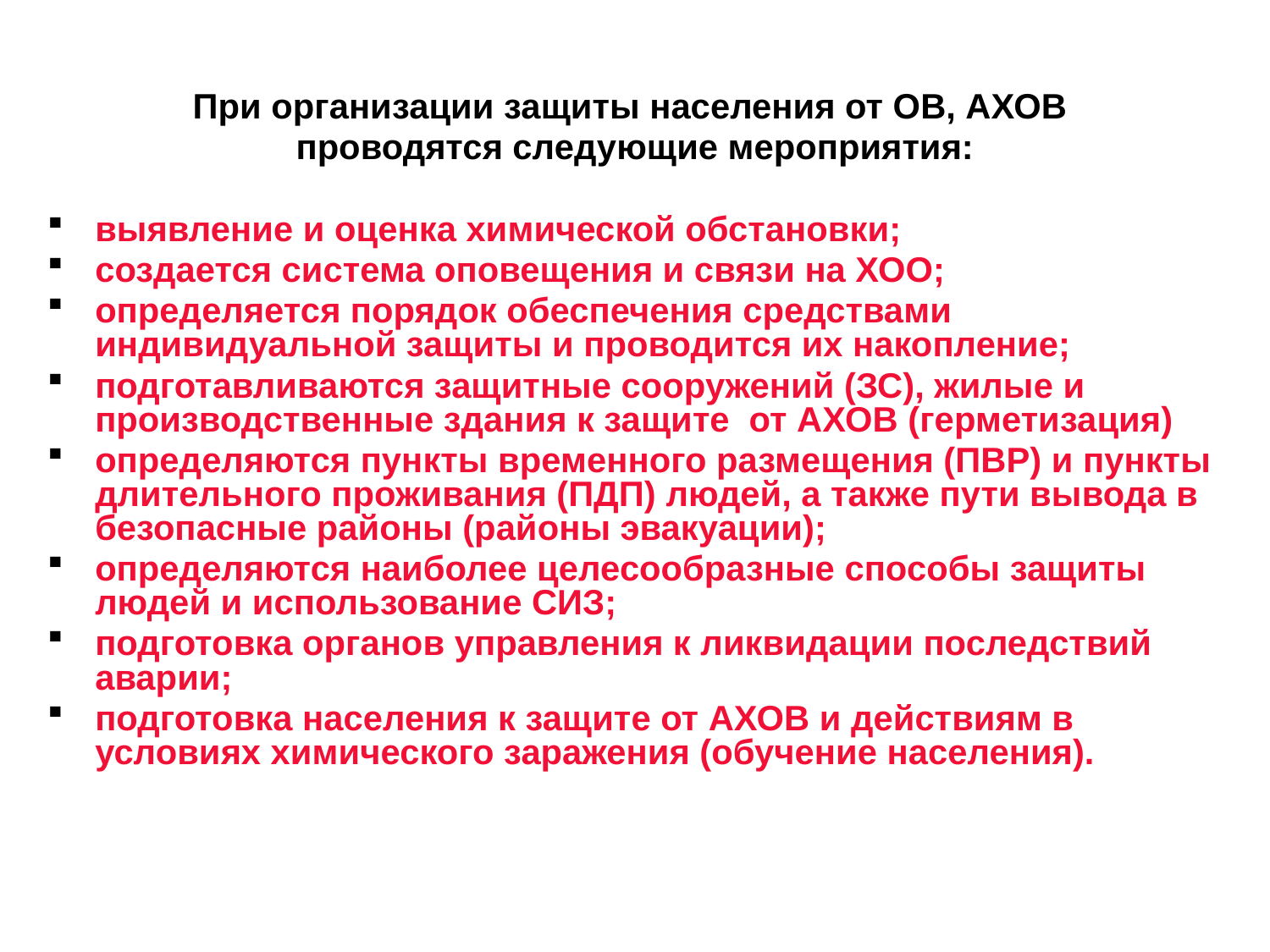

При организации защиты населения от ОВ, АХОВ
проводятся следующие мероприятия:

выявление и оценка химической обстановки;
создается система оповещения и связи на ХОО;
определяется порядок обеспечения средствами индивидуальной защиты и проводится их накопление;
подготавливаются защитные сооружений (ЗС), жилые и производственные здания к защите  от АХОВ (герметизация)
определяются пункты временного размещения (ПВР) и пункты длительного проживания (ПДП) людей, а также пути вывода в безопасные районы (районы эвакуации);
определяются наиболее целесообразные способы защиты людей и использование СИЗ;
подготовка органов управления к ликвидации последствий аварии;
подготовка населения к защите от АХОВ и действиям в условиях химического заражения (обучение населения).